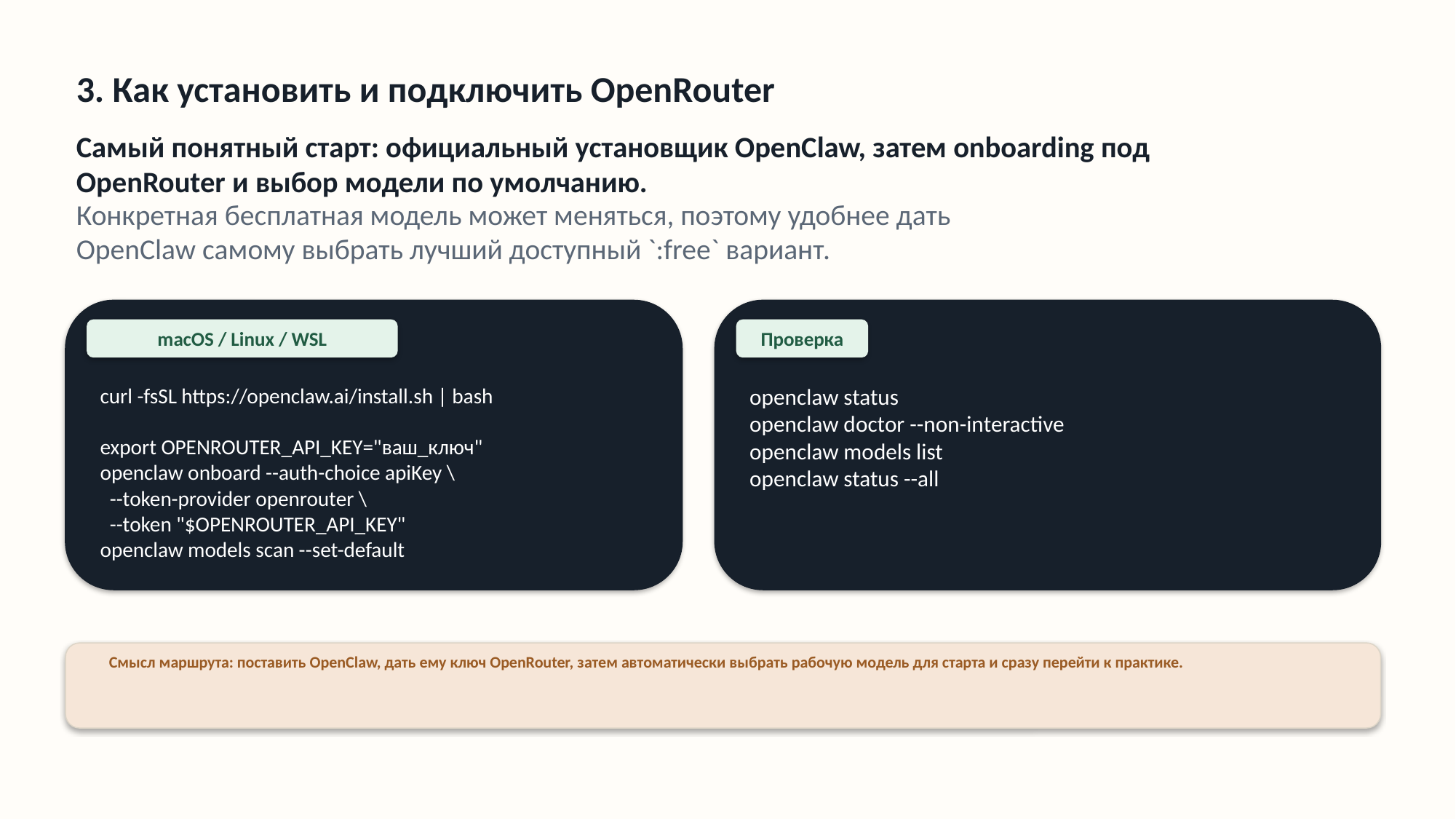

3. Как установить и подключить OpenRouter
Самый понятный старт: официальный установщик OpenClaw, затем onboarding под OpenRouter и выбор модели по умолчанию.
Конкретная бесплатная модель может меняться, поэтому удобнее дать OpenClaw самому выбрать лучший доступный `:free` вариант.

macOS / Linux / WSL
Проверка
curl -fsSL https://openclaw.ai/install.sh | bash

export OPENROUTER_API_KEY="ваш_ключ"
openclaw onboard --auth-choice apiKey \
  --token-provider openrouter \
  --token "$OPENROUTER_API_KEY"
openclaw models scan --set-default
openclaw status
openclaw doctor --non-interactive
openclaw models list
openclaw status --all

Смысл маршрута: поставить OpenClaw, дать ему ключ OpenRouter, затем автоматически выбрать рабочую модель для старта и сразу перейти к практике.